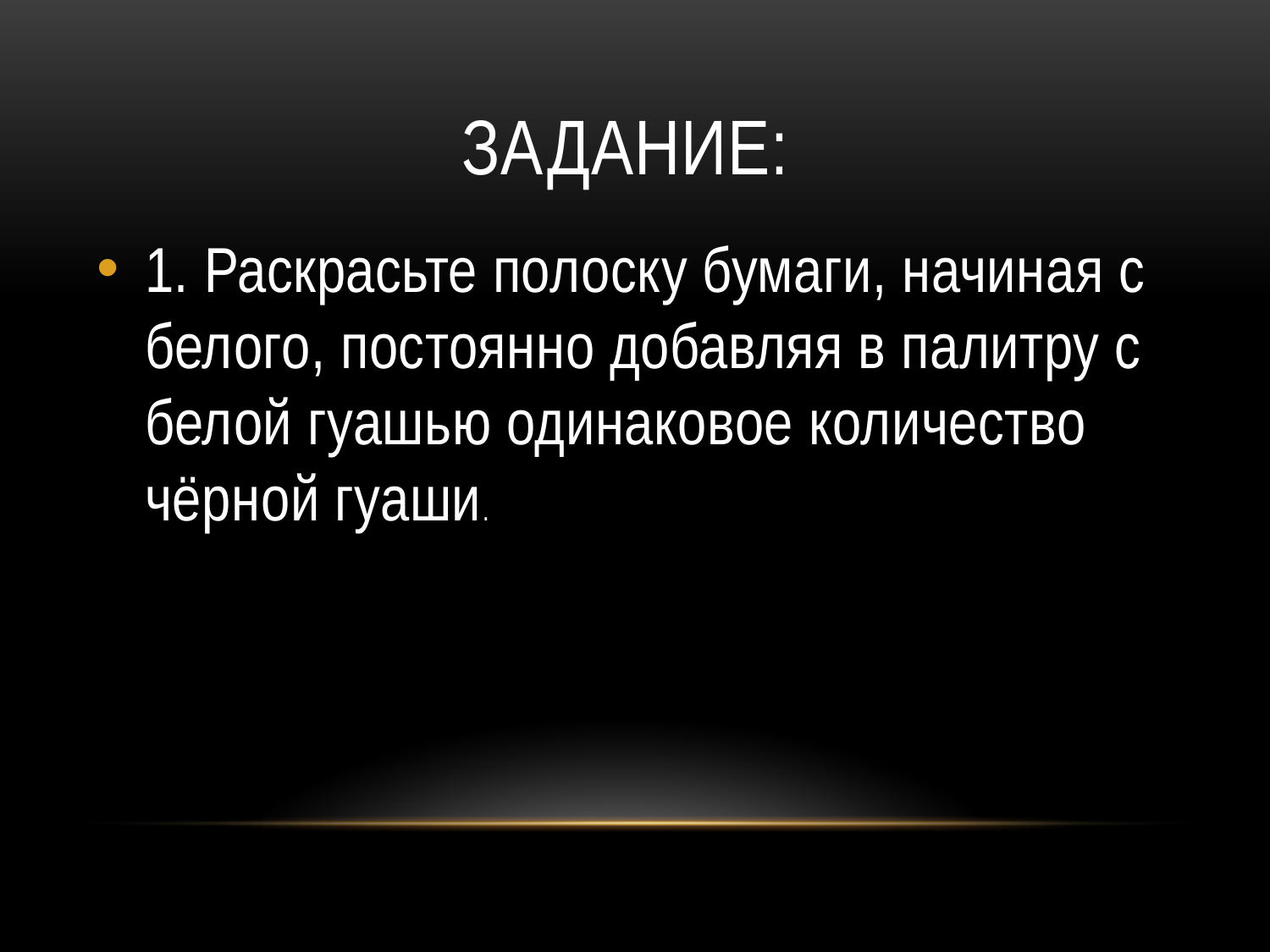

# Задание:
1. Раскрасьте полоску бумаги, начиная с белого, постоянно добавляя в палитру с белой гуашью одинаковое количество чёрной гуаши.